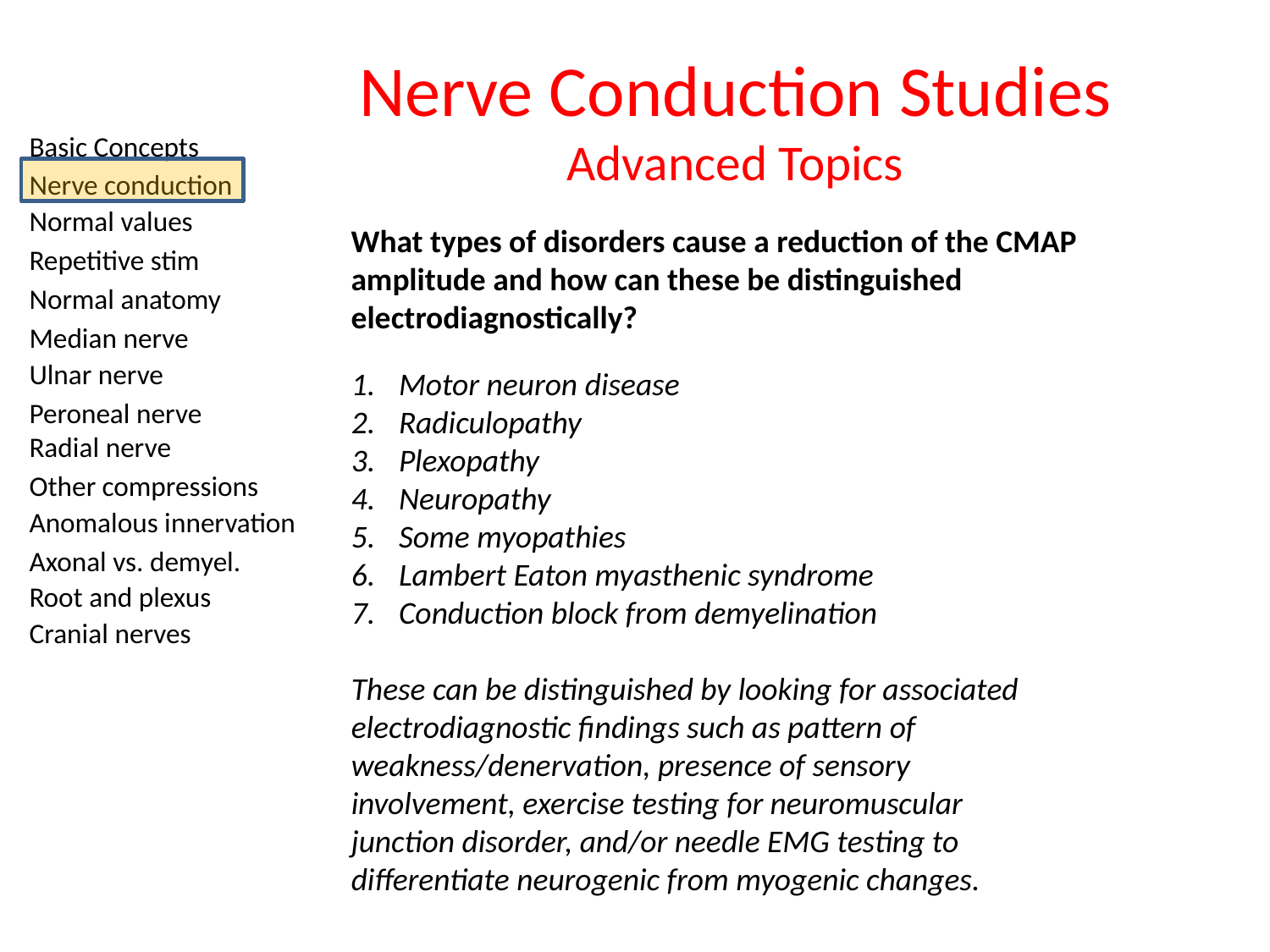

# Nerve Conduction Studies Advanced Topics

What types of disorders cause a reduction of the CMAP amplitude and how can these be distinguished electrodiagnostically?
Motor neuron disease
Radiculopathy
Plexopathy
Neuropathy
Some myopathies
Lambert Eaton myasthenic syndrome
Conduction block from demyelination

These can be distinguished by looking for associated electrodiagnostic findings such as pattern of weakness/denervation, presence of sensory involvement, exercise testing for neuromuscular junction disorder, and/or needle EMG testing to differentiate neurogenic from myogenic changes.